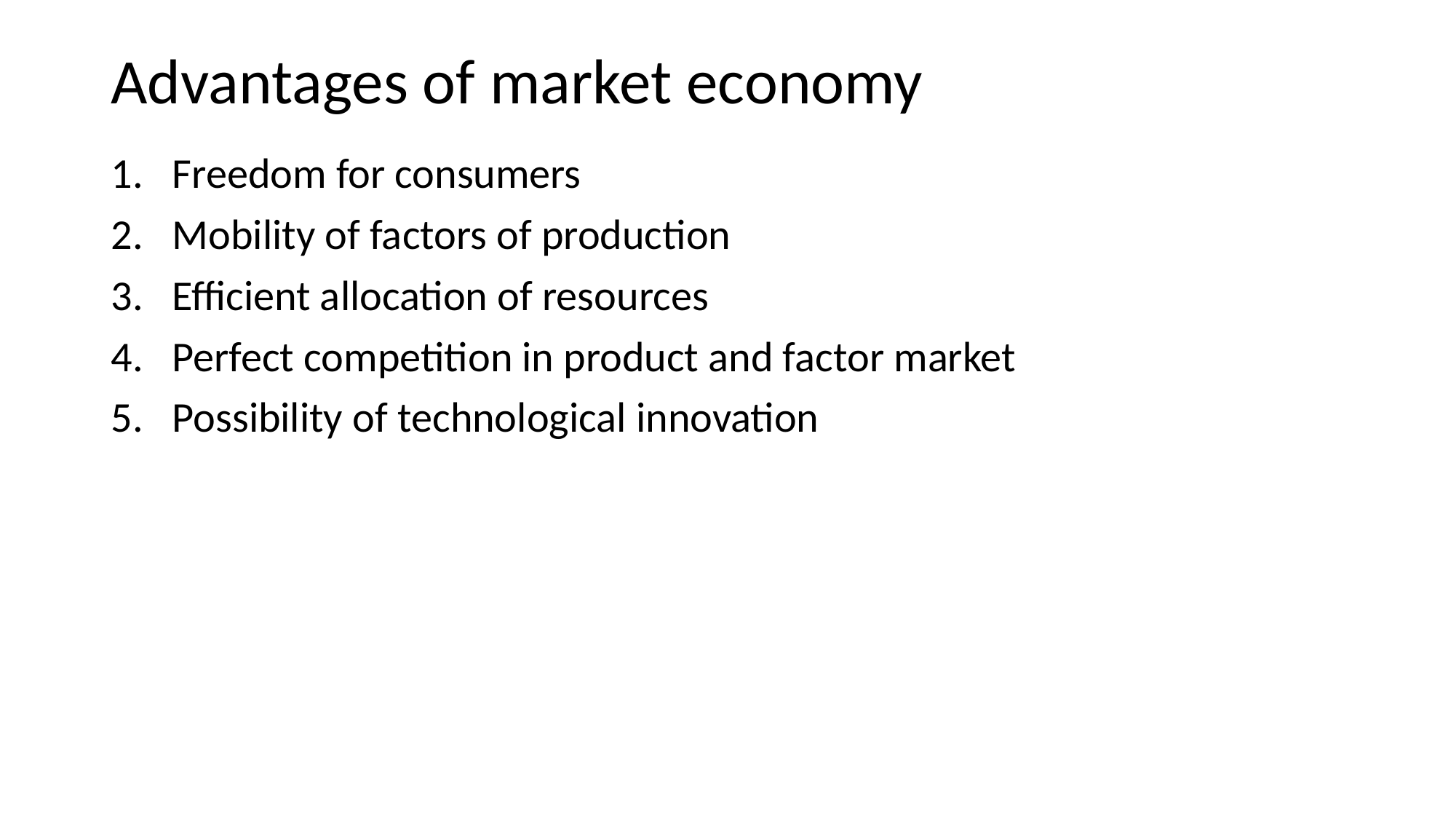

# Advantages of market economy
Freedom for consumers
Mobility of factors of production
Efficient allocation of resources
Perfect competition in product and factor market
Possibility of technological innovation